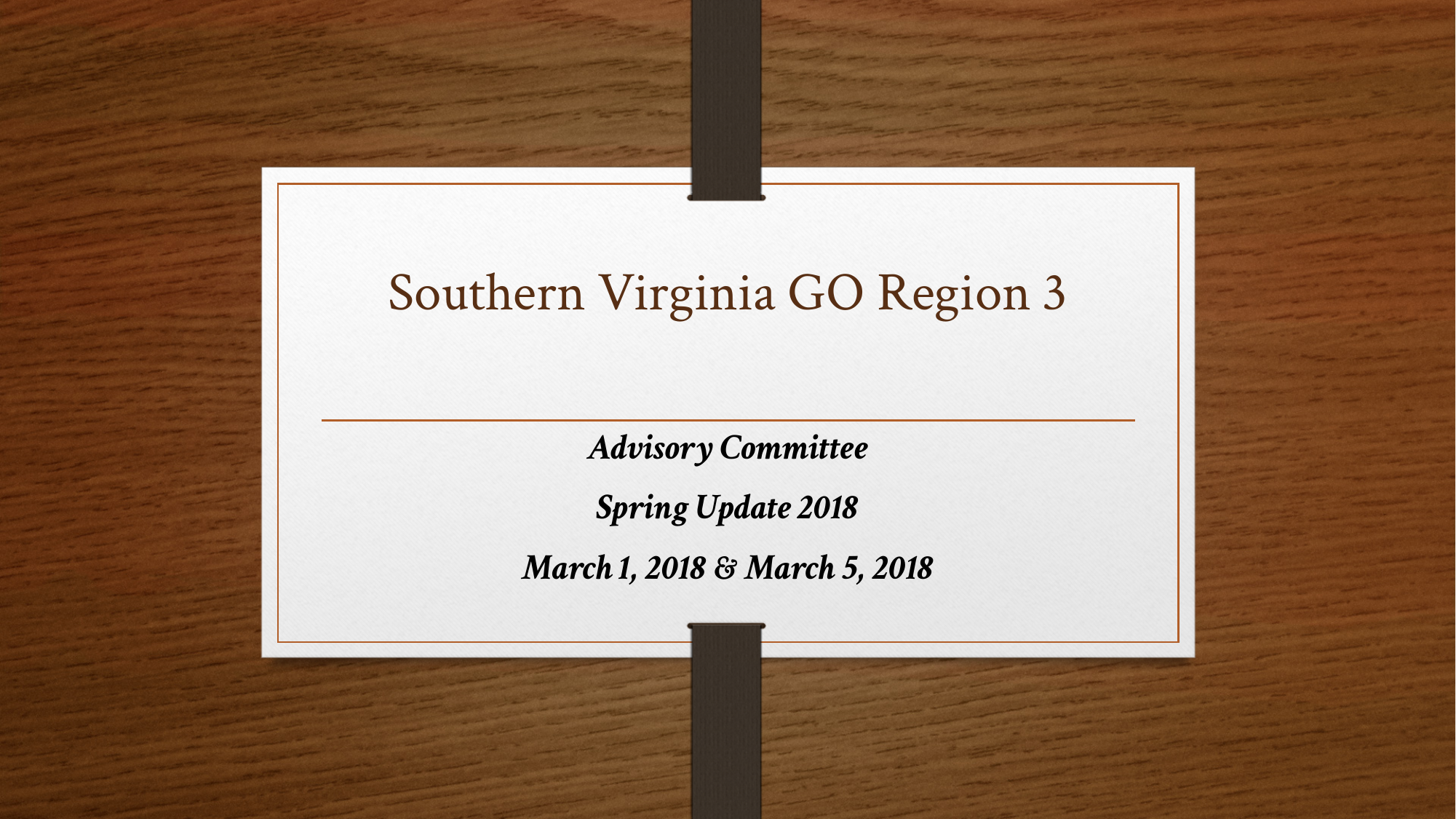

# Southern Virginia GO Region 3
Advisory Committee
Spring Update 2018
March 1, 2018 & March 5, 2018